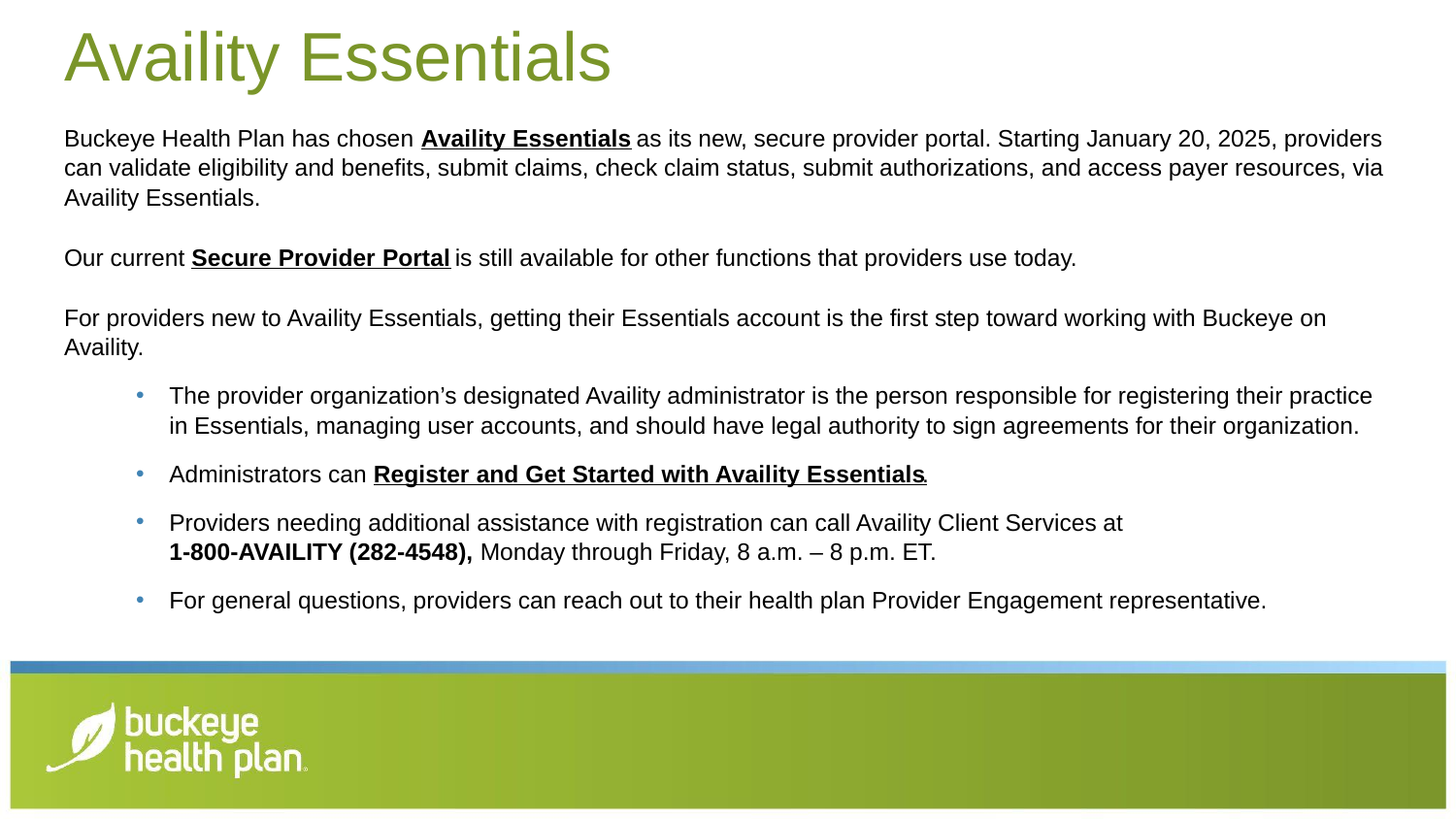

# Availity Essentials
Buckeye Health Plan has chosen Availity Essentials as its new, secure provider portal. Starting January 20, 2025, providers can validate eligibility and benefits, submit claims, check claim status, submit authorizations, and access payer resources, via Availity Essentials.

Our current Secure Provider Portal is still available for other functions that providers use today.

For providers new to Availity Essentials, getting their Essentials account is the first step toward working with Buckeye on Availity.
The provider organization’s designated Availity administrator is the person responsible for registering their practice in Essentials, managing user accounts, and should have legal authority to sign agreements for their organization.
Administrators can Register and Get Started with Availity Essentials.
Providers needing additional assistance with registration can call Availity Client Services at
1-800-AVAILITY (282-4548), Monday through Friday, 8 a.m. – 8 p.m. ET.
For general questions, providers can reach out to their health plan Provider Engagement representative.